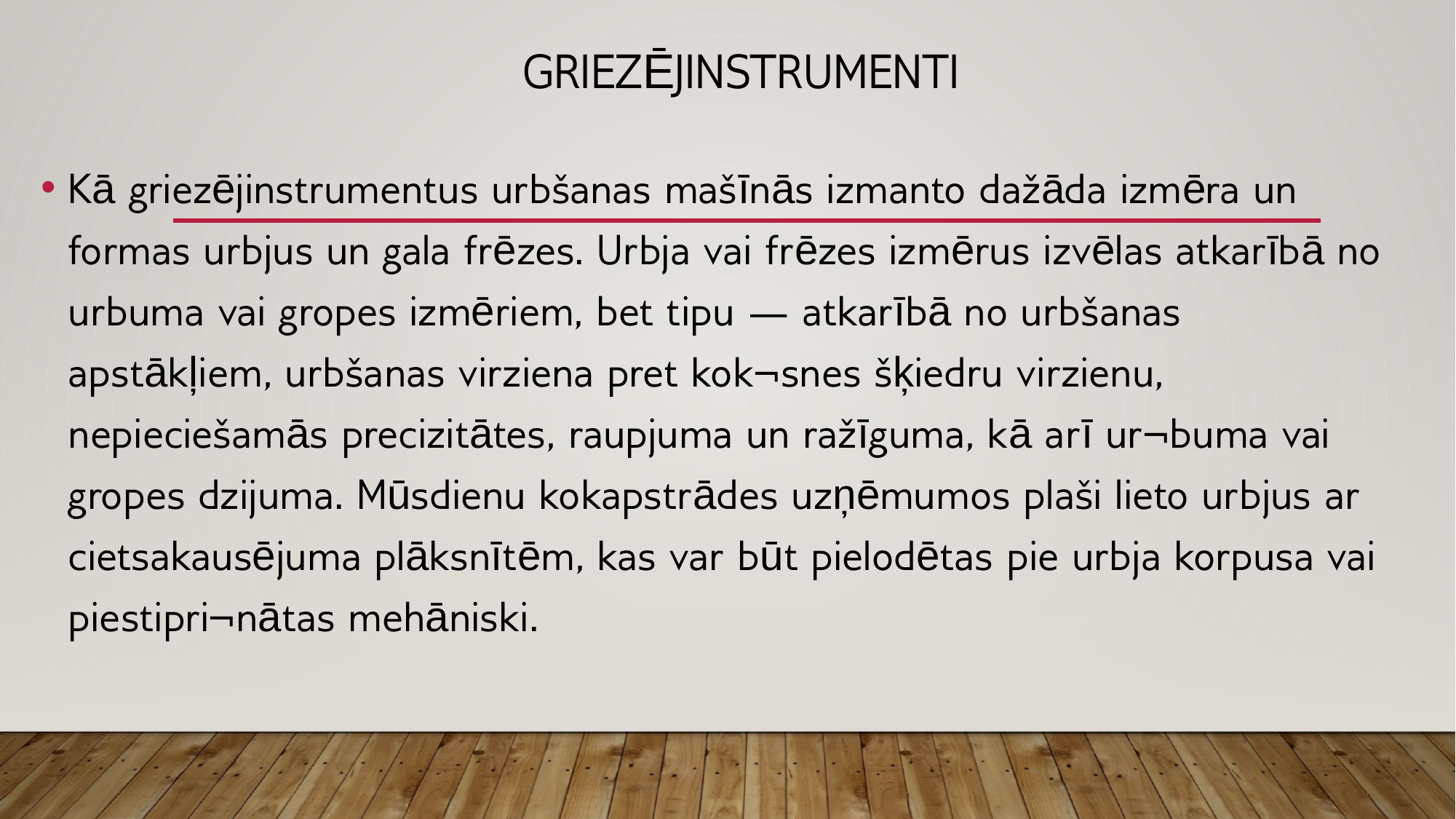

# Griezējinstrumenti
Kā griezējinstrumentus urbšanas mašīnās izmanto dažāda izmēra un formas urbjus un gala frēzes. Urbja vai frēzes izmērus izvēlas atkarībā no urbuma vai gropes izmēriem, bet tipu — atkarībā no urbšanas apstākļiem, urbšanas virziena pret kok¬snes šķiedru virzienu, nepieciešamās precizitātes, raupjuma un ražīguma, kā arī ur¬buma vai gropes dzijuma. Mūsdienu kokapstrādes uzņēmumos plaši lieto urbjus ar cietsakausējuma plāksnītēm, kas var būt pielodētas pie urbja korpusa vai piestipri¬nātas mehāniski.